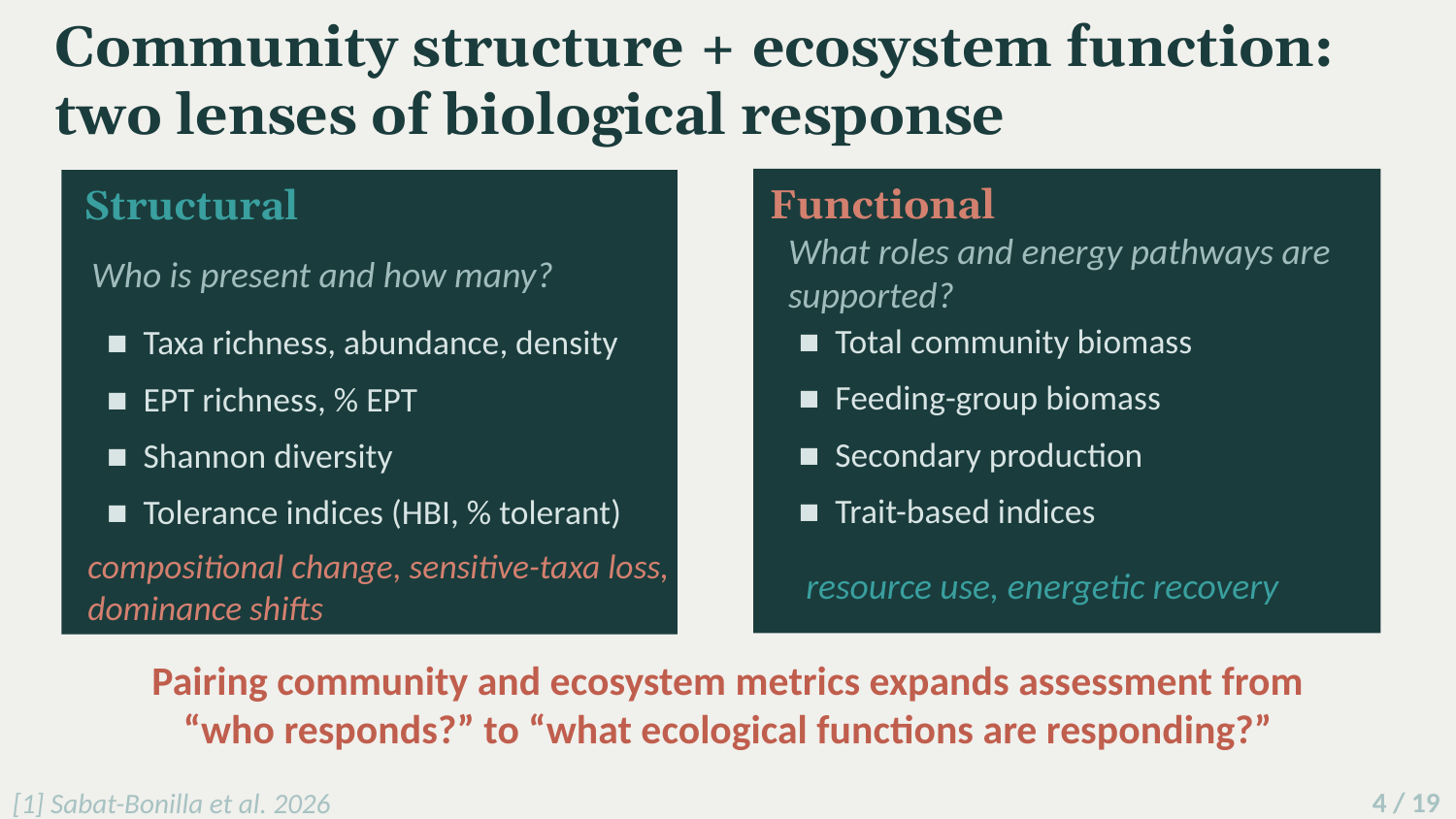

Community structure + ecosystem function: two lenses of biological response

Structural
Who is present and how many?
■  Taxa richness, abundance, density
■  EPT richness, % EPT
■  Shannon diversity
■  Tolerance indices (HBI, % tolerant)
compositional change, sensitive-taxa loss, dominance shifts
Functional
What roles and energy pathways are supported?
■  Total community biomass
■  Feeding-group biomass
■  Secondary production
■  Trait-based indices
resource use, energetic recovery
Pairing community and ecosystem metrics expands assessment from “who responds?” to “what ecological functions are responding?”
[1] Sabat-Bonilla et al. 2026
4 / 19